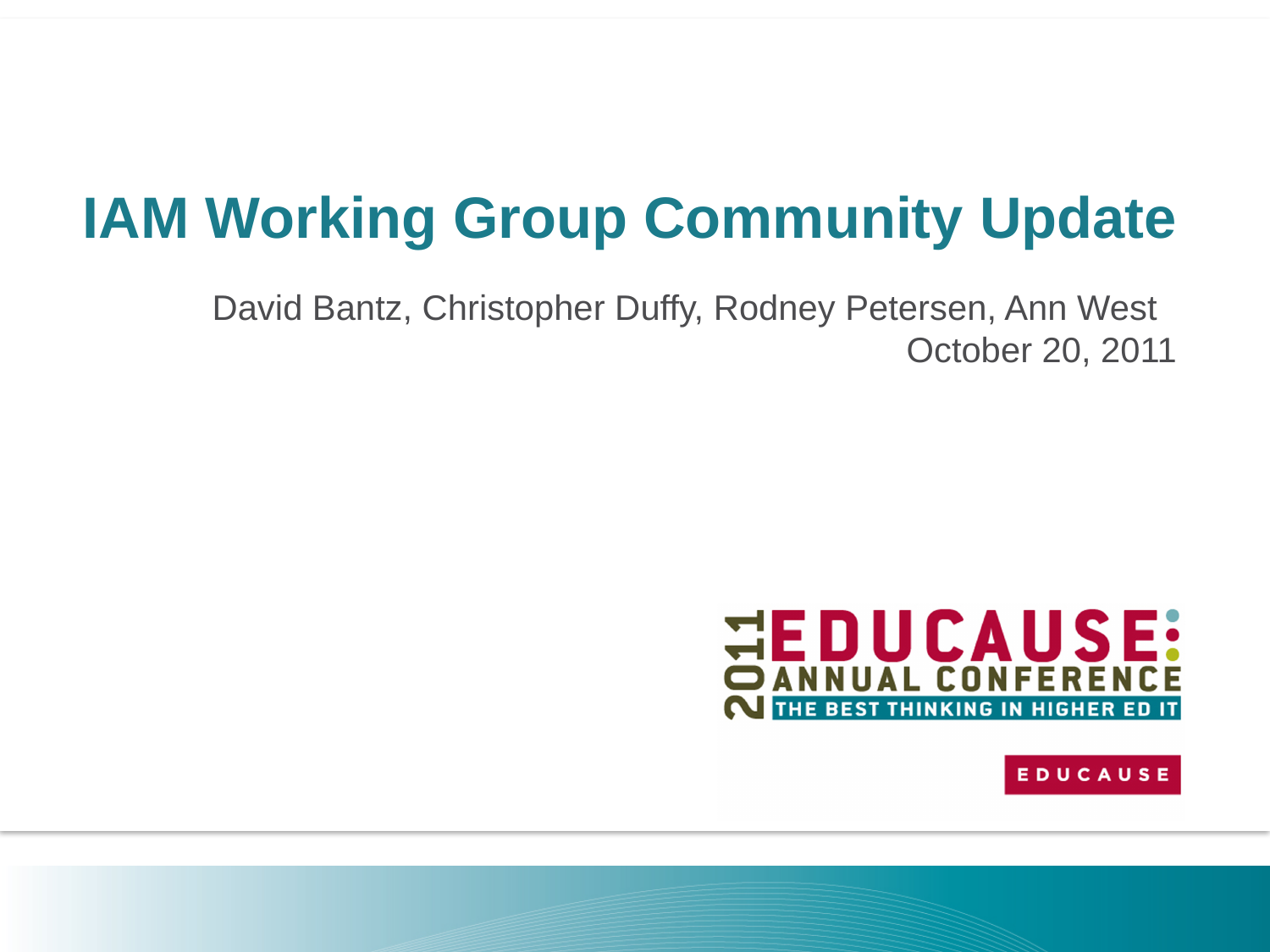

# IAM Working Group Community Update
David Bantz, Christopher Duffy, Rodney Petersen, Ann West   October 20, 2011